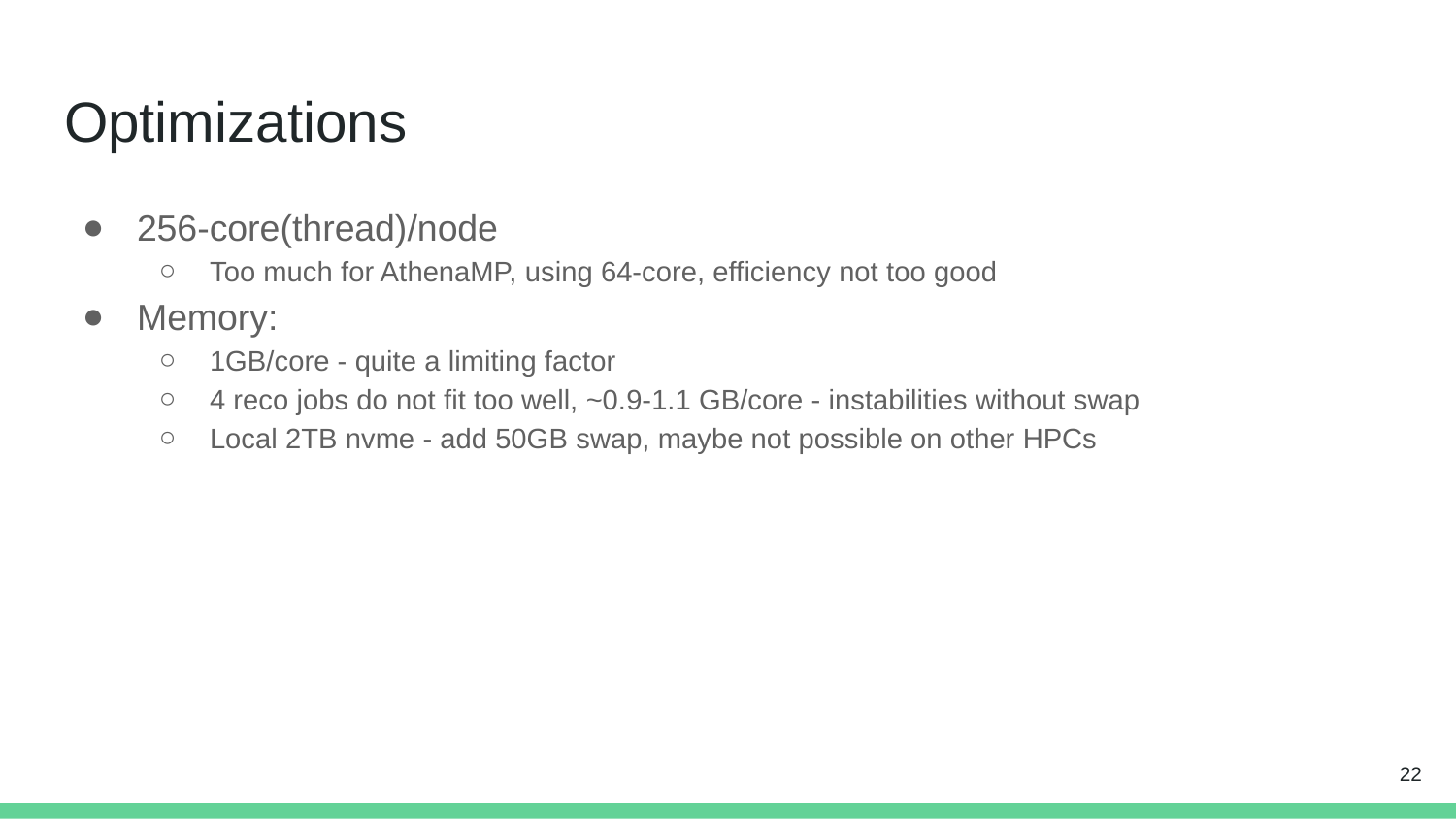

# Optimizations
256-core(thread)/node
Too much for AthenaMP, using 64-core, efficiency not too good
Memory:
1GB/core - quite a limiting factor
4 reco jobs do not fit too well, ~0.9-1.1 GB/core - instabilities without swap
Local 2TB nvme - add 50GB swap, maybe not possible on other HPCs

22